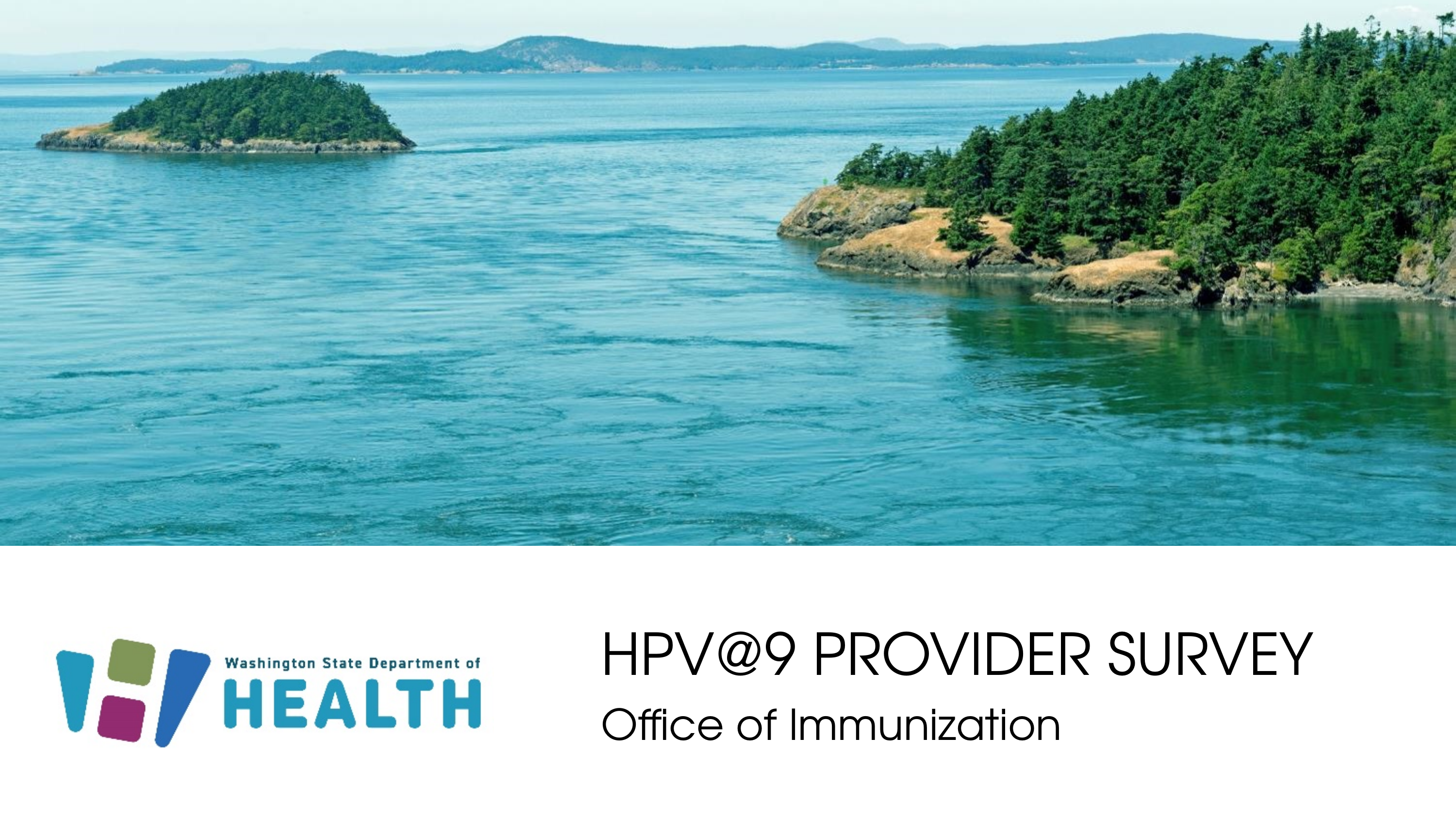

# HPV@9 Provider Survey
Office of Immunization